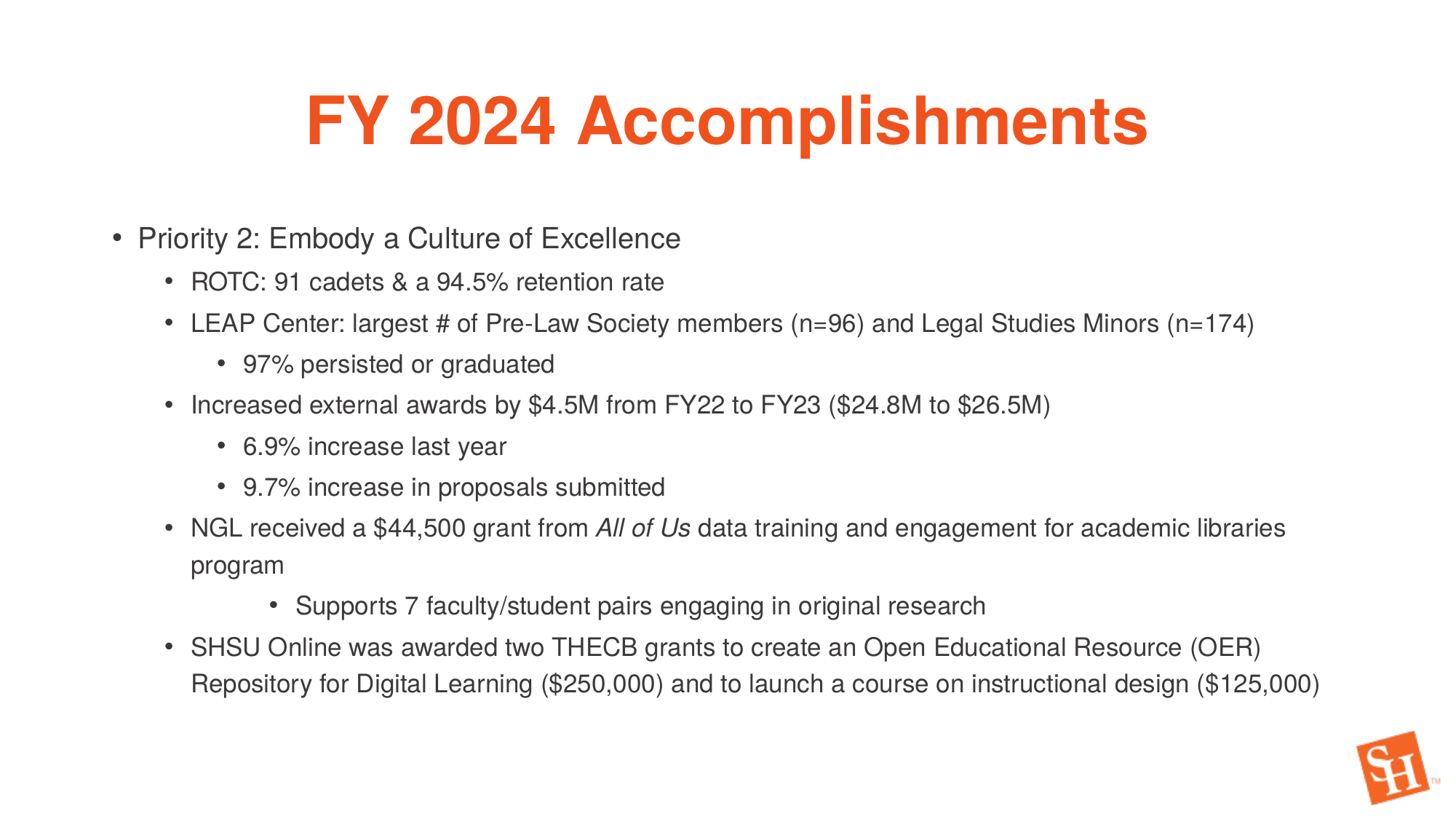

# FY 2024 Accomplishments
Priority 2: Embody a Culture of Excellence
ROTC: 91 cadets & a 94.5% retention rate
LEAP Center: largest # of Pre-Law Society members (n=96) and Legal Studies Minors (n=174)
97% persisted or graduated
Increased external awards by $4.5M from FY22 to FY23 ($24.8M to $26.5M)
6.9% increase last year
9.7% increase in proposals submitted
NGL received a $44,500 grant from All of Us data training and engagement for academic libraries program
Supports 7 faculty/student pairs engaging in original research
SHSU Online was awarded two THECB grants to create an Open Educational Resource (OER) Repository for Digital Learning ($250,000) and to launch a course on instructional design ($125,000)